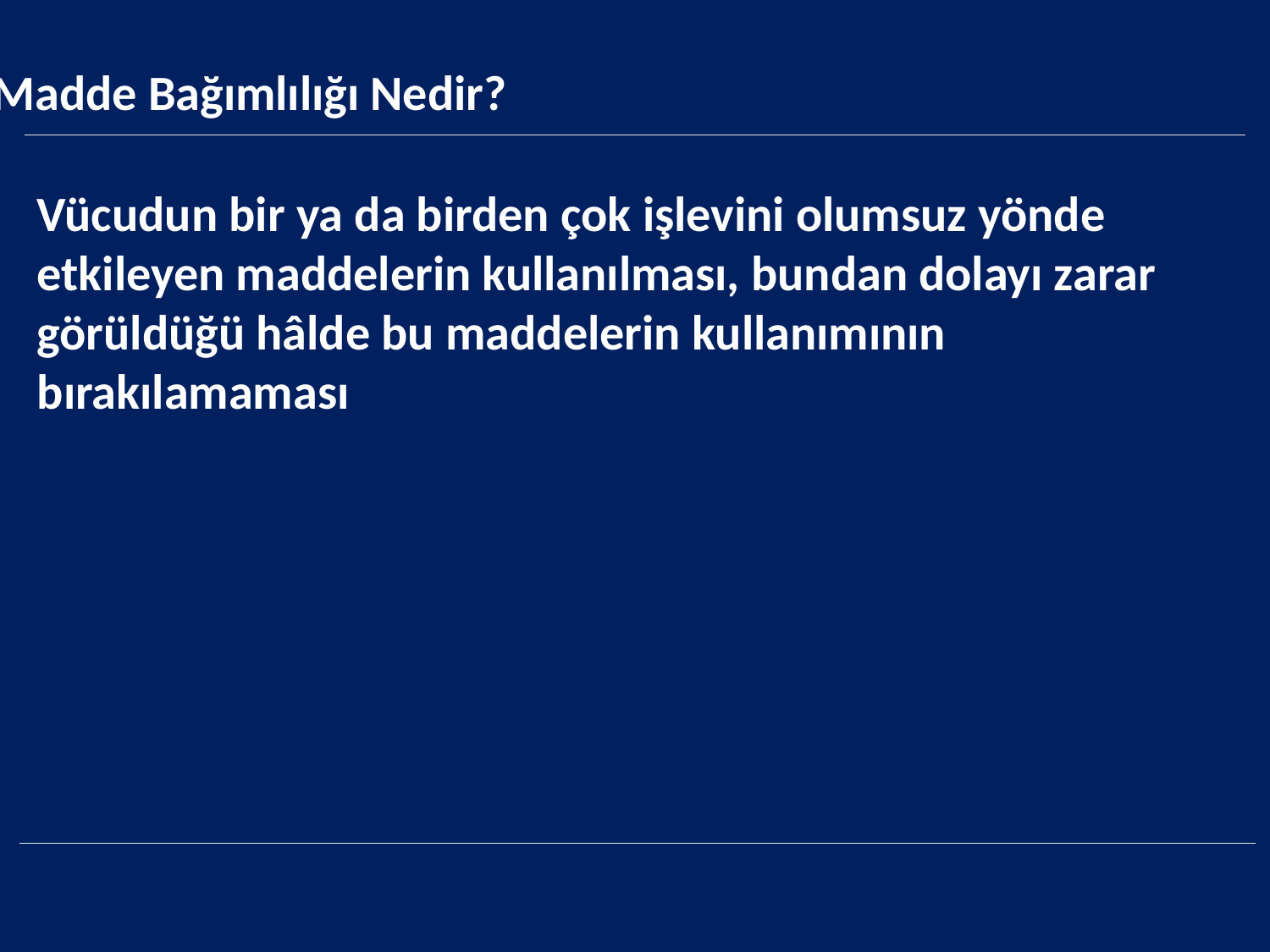

Madde Bağımlılığı Nedir?
Vücudun bir ya da birden çok işlevini olumsuz yönde etkileyen maddelerin kullanılması, bundan dolayı zarar görüldüğü hâlde bu maddelerin kullanımının bırakılamaması

#